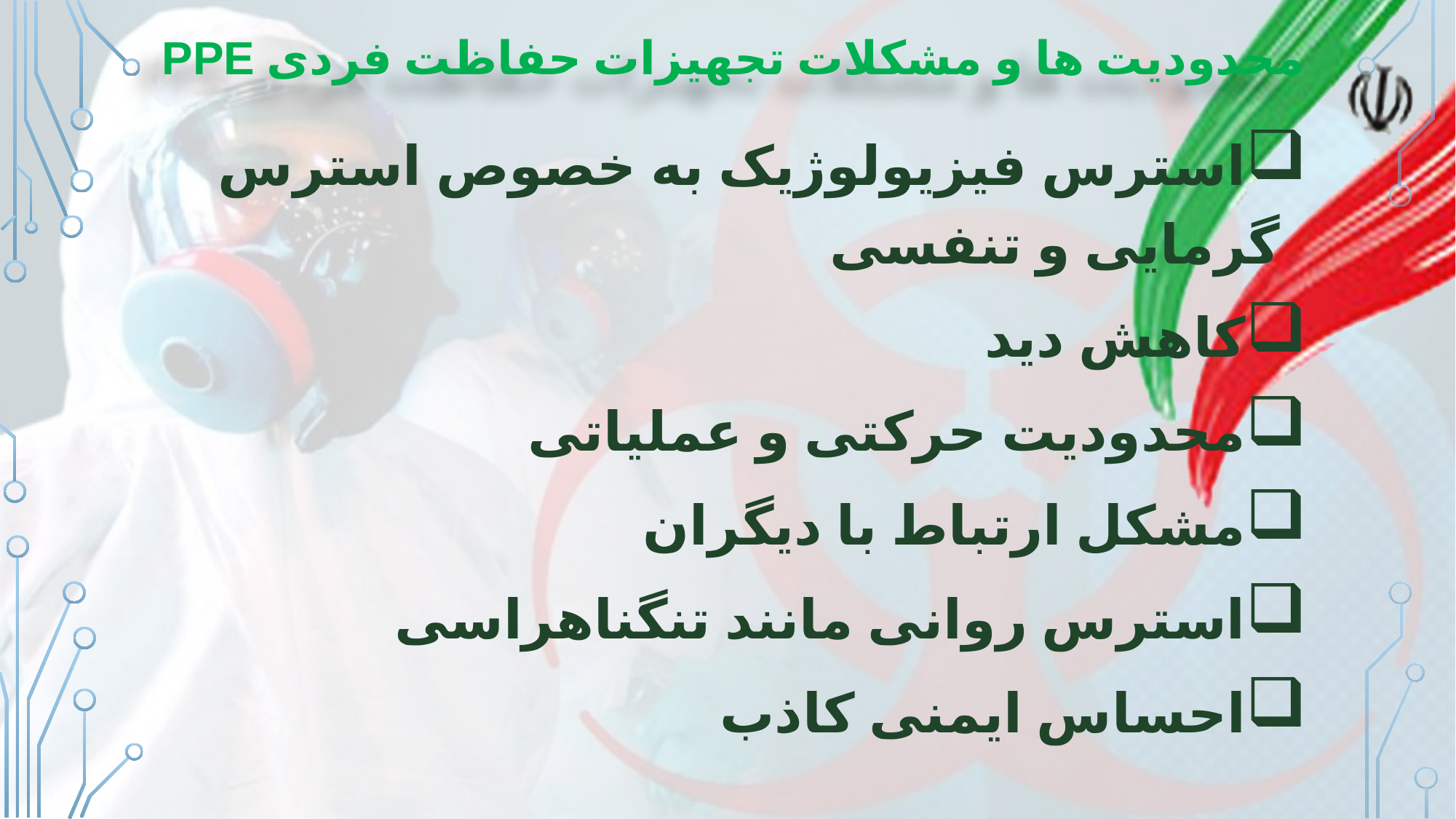

# محدودیت ها و مشکلات تجهیزات حفاظت فردی PPE
استرس فیزیولوژیک به خصوص استرس گرمایی و تنفسی
کاهش دید
محدودیت حرکتی و عملیاتی
مشکل ارتباط با دیگران
استرس روانی مانند تنگناهراسی
احساس ایمنی کاذب